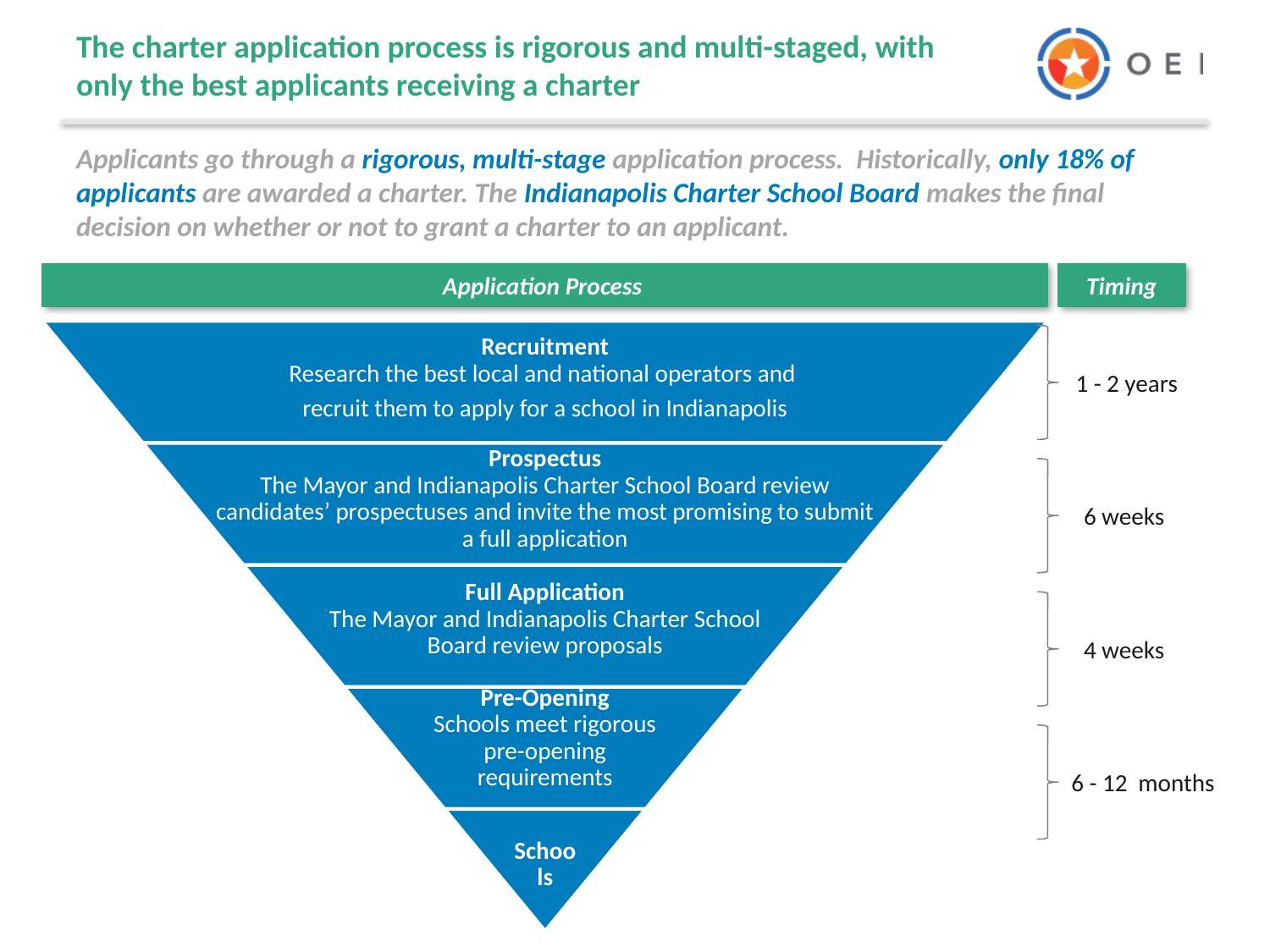

# The charter application process is rigorous and multi-staged, with only the best applicants receiving a charter
Applicants go through a rigorous, multi-stage application process.  Historically, only 18% of applicants are awarded a charter. The Indianapolis Charter School Board makes the final decision on whether or not to grant a charter to an applicant.

Application Process
Timing
Recruitment
Research the best local and national operators and
recruit them to apply for a school in Indianapolis
Prospectus
The Mayor and Indianapolis Charter School Board review candidates’ prospectuses and invite the most promising to submit a full application
Full Application
The Mayor and Indianapolis Charter School Board review proposals
Pre-Opening
Schools meet rigorous pre-opening requirements
Schools

1 - 2 years

6 weeks

4 weeks

6 - 12  months